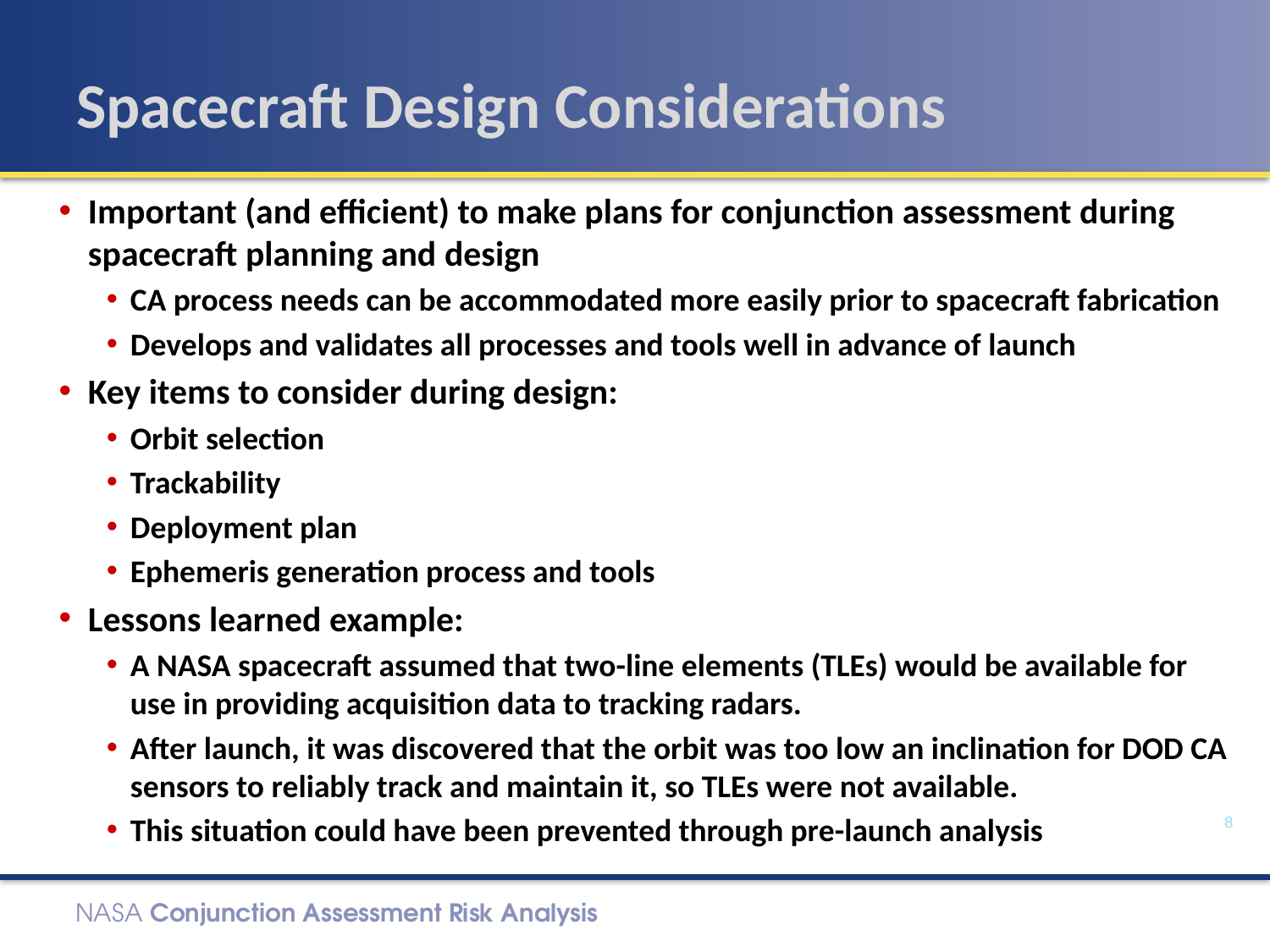

# Spacecraft Design Considerations
Important (and efficient) to make plans for conjunction assessment during spacecraft planning and design
CA process needs can be accommodated more easily prior to spacecraft fabrication
Develops and validates all processes and tools well in advance of launch
Key items to consider during design:
Orbit selection
Trackability
Deployment plan
Ephemeris generation process and tools
Lessons learned example:
A NASA spacecraft assumed that two-line elements (TLEs) would be available for use in providing acquisition data to tracking radars.
After launch, it was discovered that the orbit was too low an inclination for DOD CA sensors to reliably track and maintain it, so TLEs were not available.
This situation could have been prevented through pre-launch analysis

8